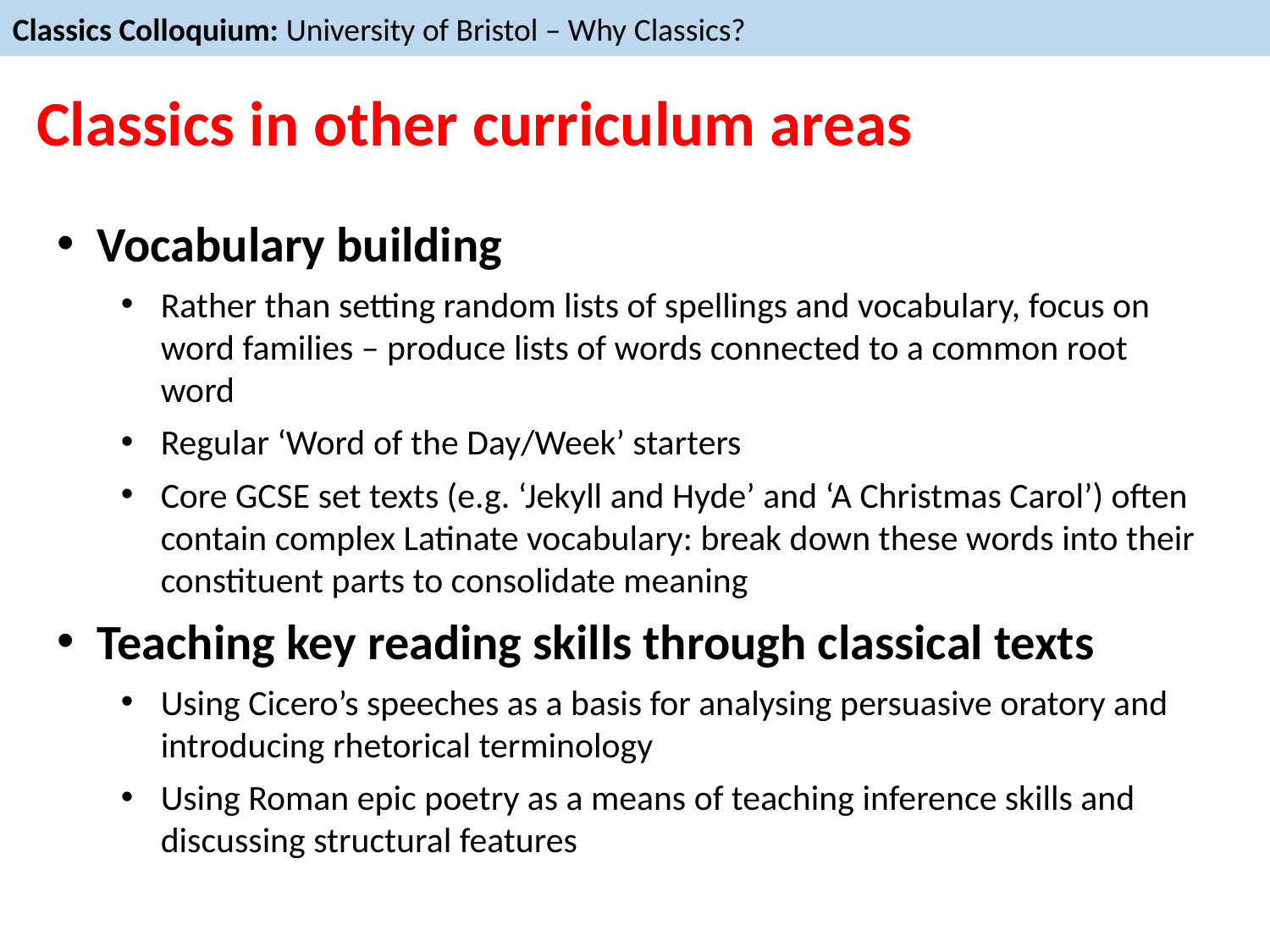

Classics Colloquium: University of Bristol – Why Classics?
Classics in other curriculum areas
Vocabulary building
Rather than setting random lists of spellings and vocabulary, focus on word families – produce lists of words connected to a common root word
Regular ‘Word of the Day/Week’ starters
Core GCSE set texts (e.g. ‘Jekyll and Hyde’ and ‘A Christmas Carol’) often contain complex Latinate vocabulary: break down these words into their constituent parts to consolidate meaning
Teaching key reading skills through classical texts
Using Cicero’s speeches as a basis for analysing persuasive oratory and introducing rhetorical terminology
Using Roman epic poetry as a means of teaching inference skills and discussing structural features